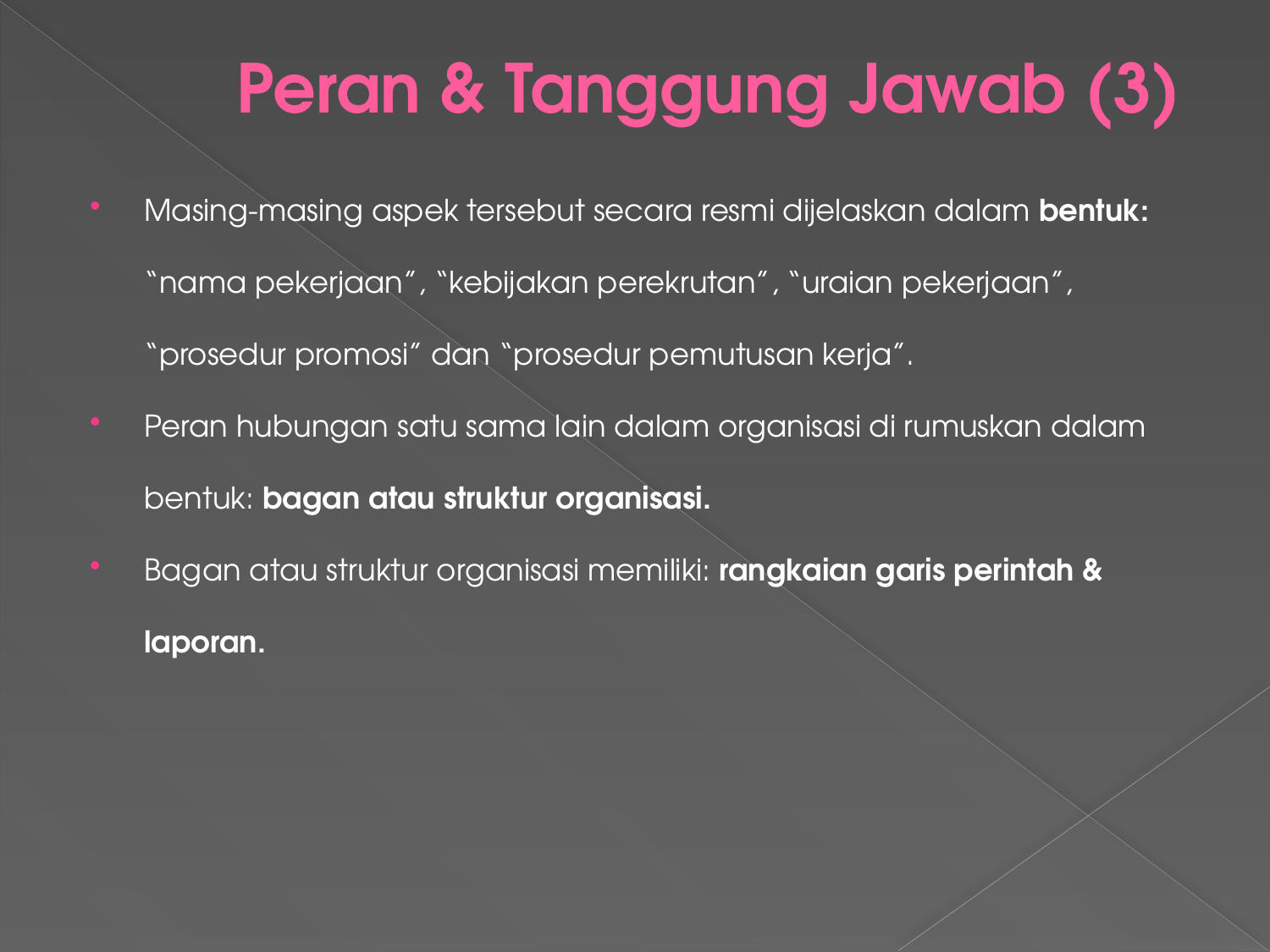

# Peran & Tanggung Jawab (3)
Masing-masing aspek tersebut secara resmi dijelaskan dalam bentuk: “nama pekerjaan”, “kebijakan perekrutan”, “uraian pekerjaan”, “prosedur promosi” dan “prosedur pemutusan kerja”.
Peran hubungan satu sama lain dalam organisasi di rumuskan dalam bentuk: bagan atau struktur organisasi.
Bagan atau struktur organisasi memiliki: rangkaian garis perintah & laporan.